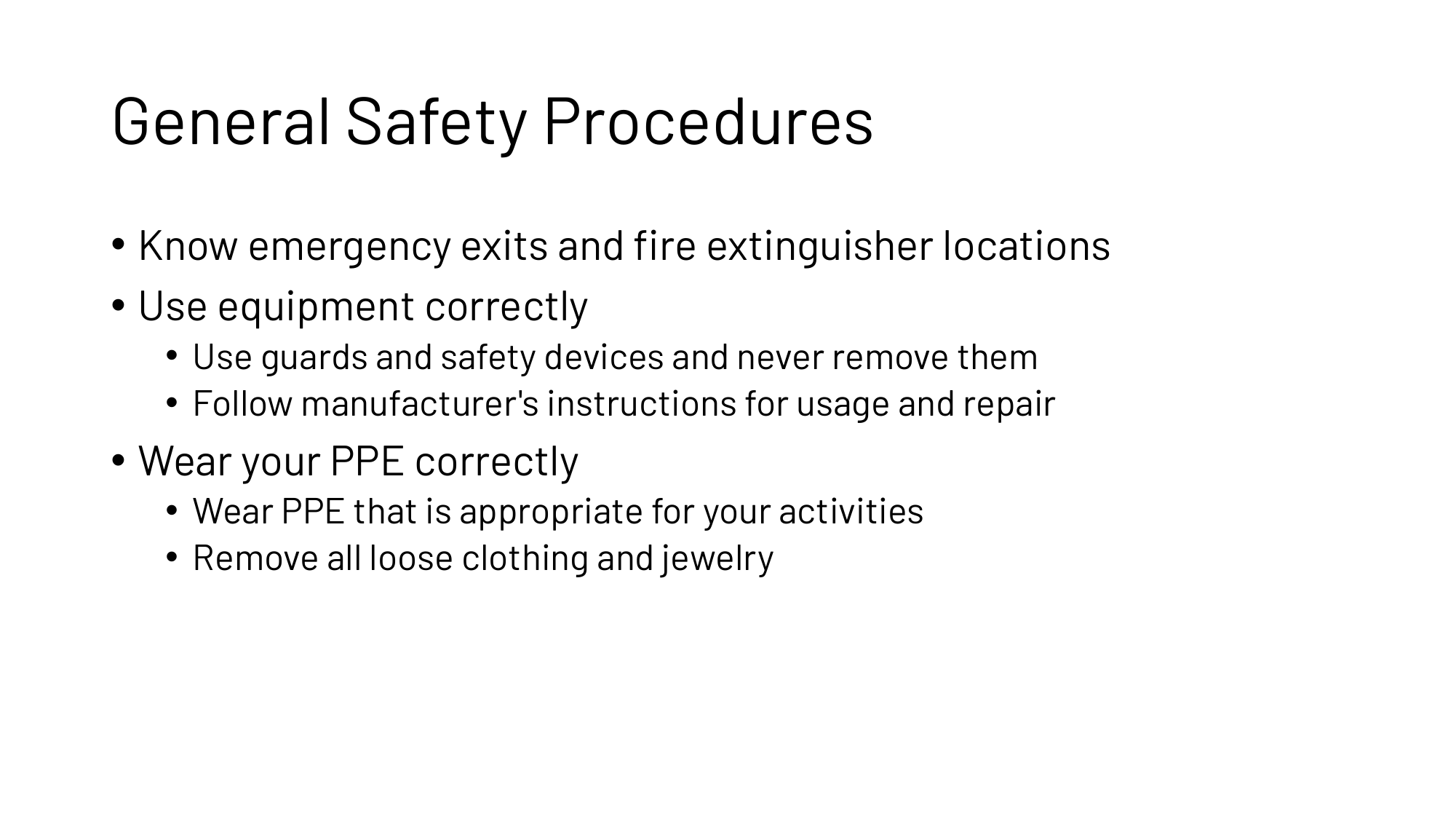

# General Safety Procedures
Know emergency exits and fire extinguisher locations
Use equipment correctly
Use guards and safety devices and never remove them
Follow manufacturer's instructions for usage and repair
Wear your PPE correctly
Wear PPE that is appropriate for your activities
Remove all loose clothing and jewelry